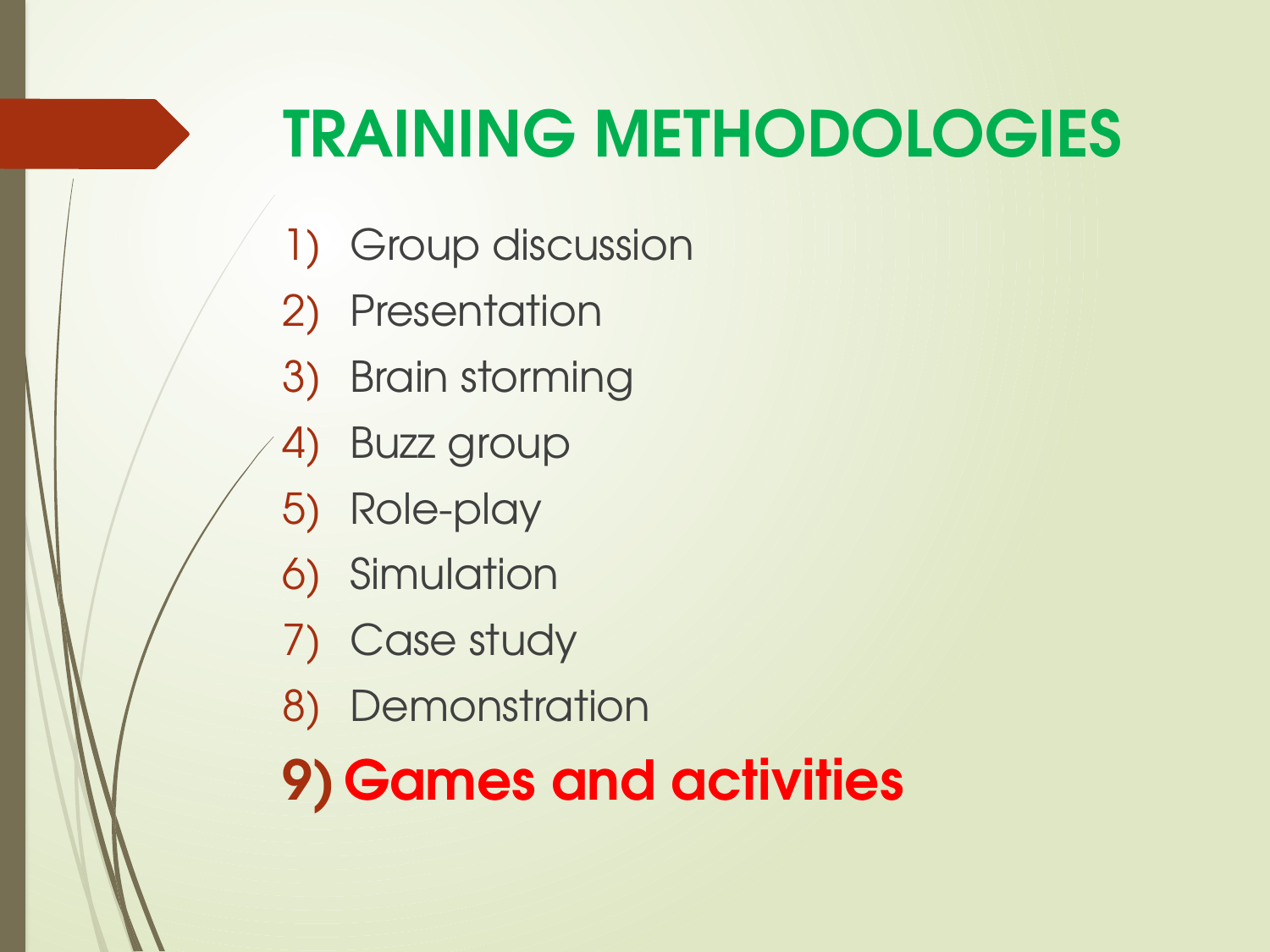

# TRAINING METHODOLOGIES
  Group discussion
  Presentation
  Brain storming
  Buzz group
  Role-play
  Simulation
  Case study
  Demonstration
 Games and activities